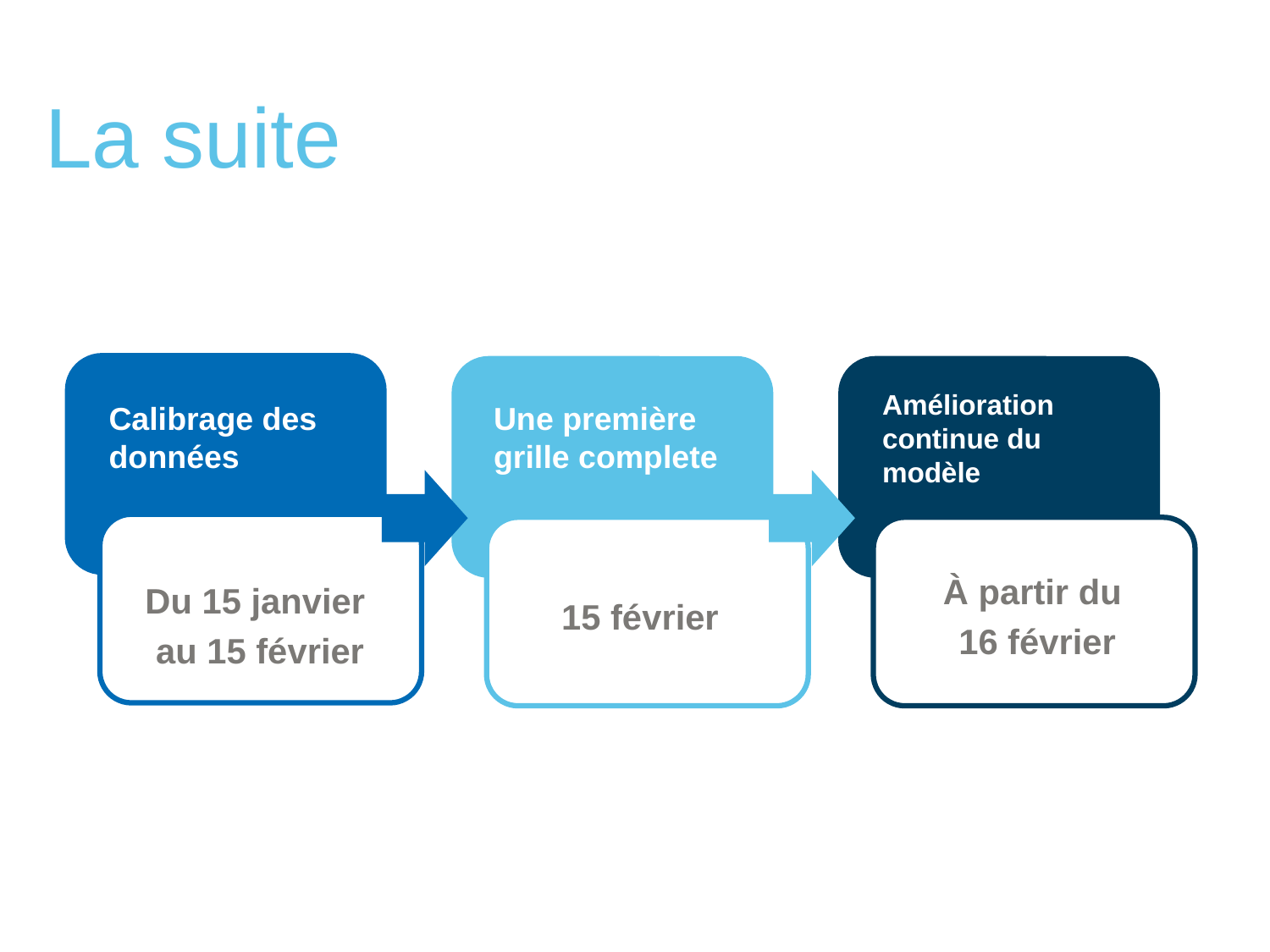

La suite
Démystifier l’approche par compétence | cas concret
	Rendre plus tangible  | donner des exemples
	Offrir de

Amélioration continue du modèle
Une première grille complete
Calibrage des données

À partir du
 16 février
Du 15 janvier
au 15 février
15 février